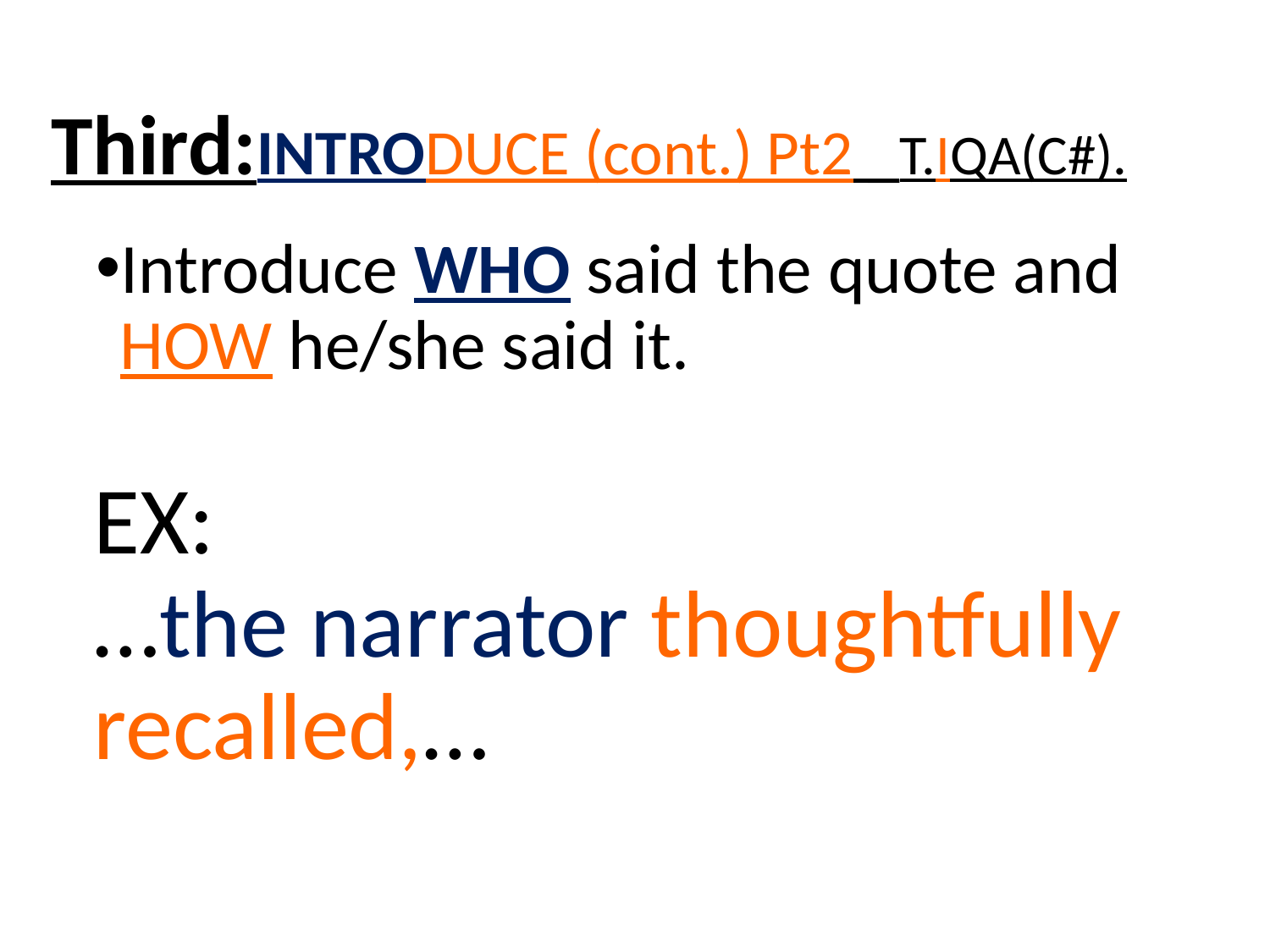

Third:INTRODUCE (cont.) Pt2 _T.IQA(C#).

Introduce WHO said the quote and HOW he/she said it.

# EX: …the narrator thoughtfully recalled,…